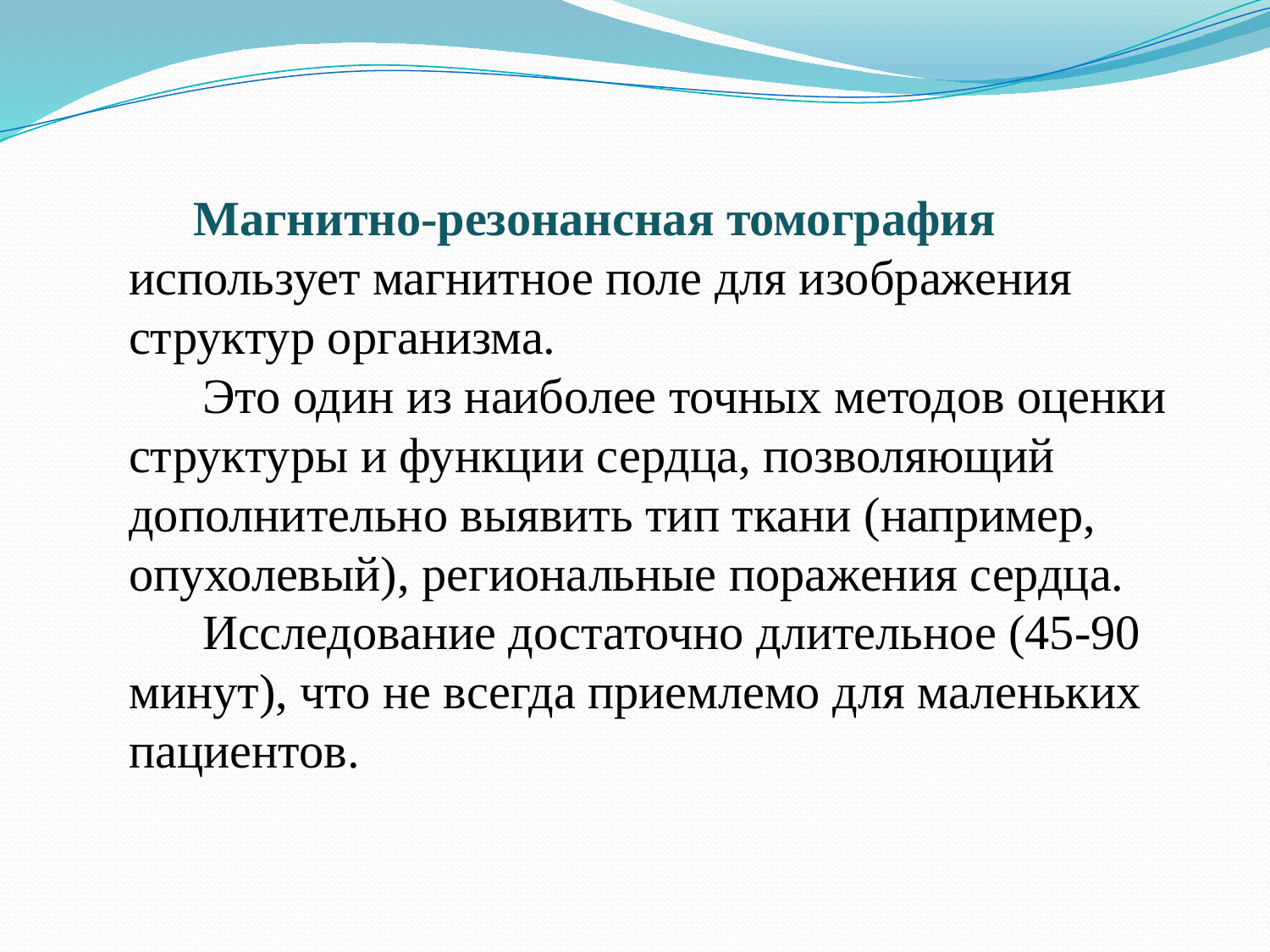

Магнитно-резонансная томография  использует магнитное поле для изображения структур организма.
      Это один из наиболее точных методов оценки структуры и функции сердца, позволяющий дополнительно выявить тип ткани (например, опухолевый), региональные поражения сердца.
      Исследование достаточно длительное (45-90 минут), что не всегда приемлемо для маленьких пациентов.